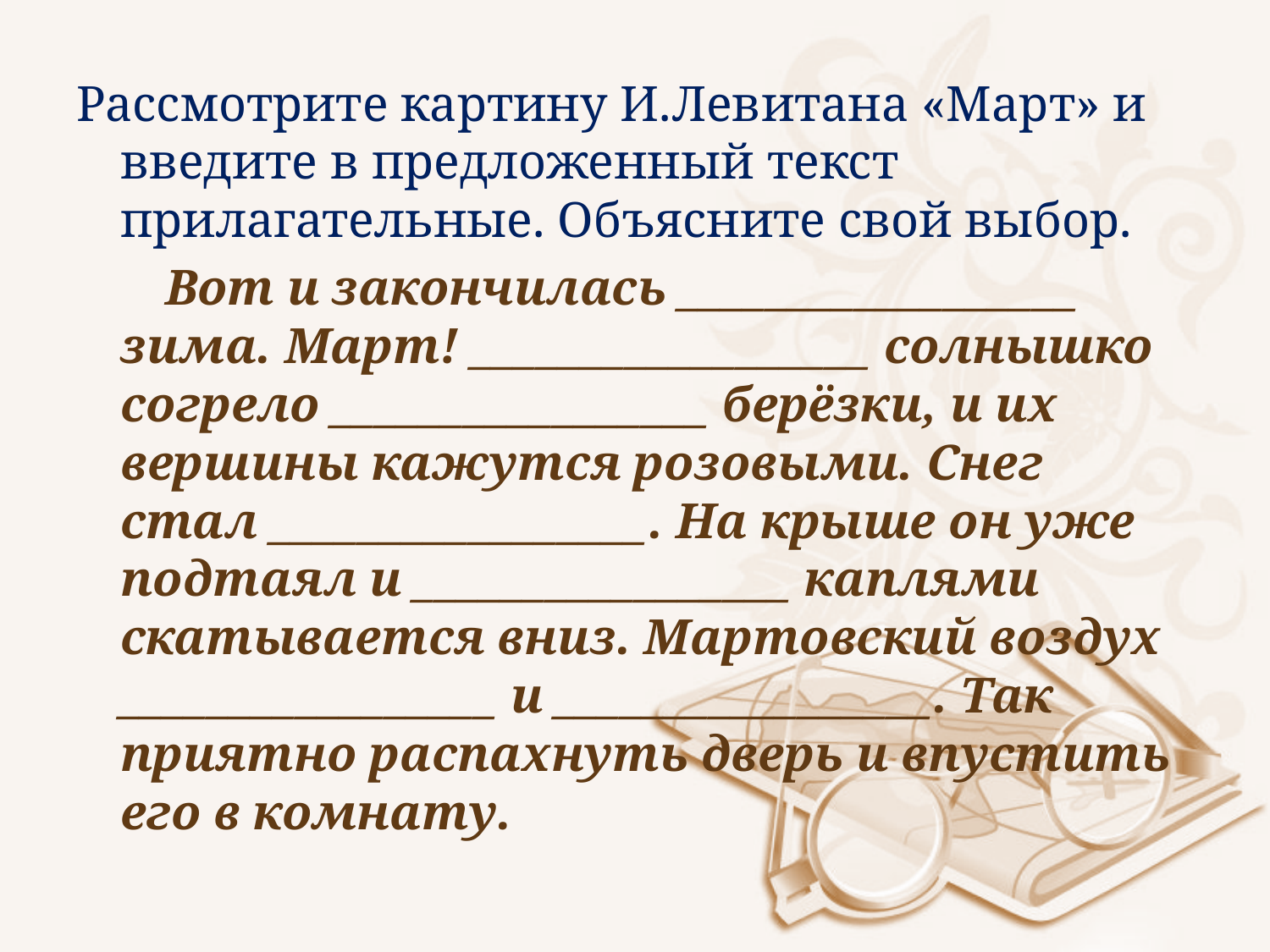

Рассмотрите картину И.Левитана «Март» и введите в предложенный текст прилагательные. Объясните свой выбор.
       Вот и закончилась __________________ зима. Март! __________________ солнышко согрело _________________ берёзки, и их вершины кажутся розовыми. Снег стал _________________. На крыше он уже подтаял и _________________ каплями скатывается вниз. Мартовский воздух _________________ и _________________. Так приятно распахнуть дверь и впустить его в комнату.